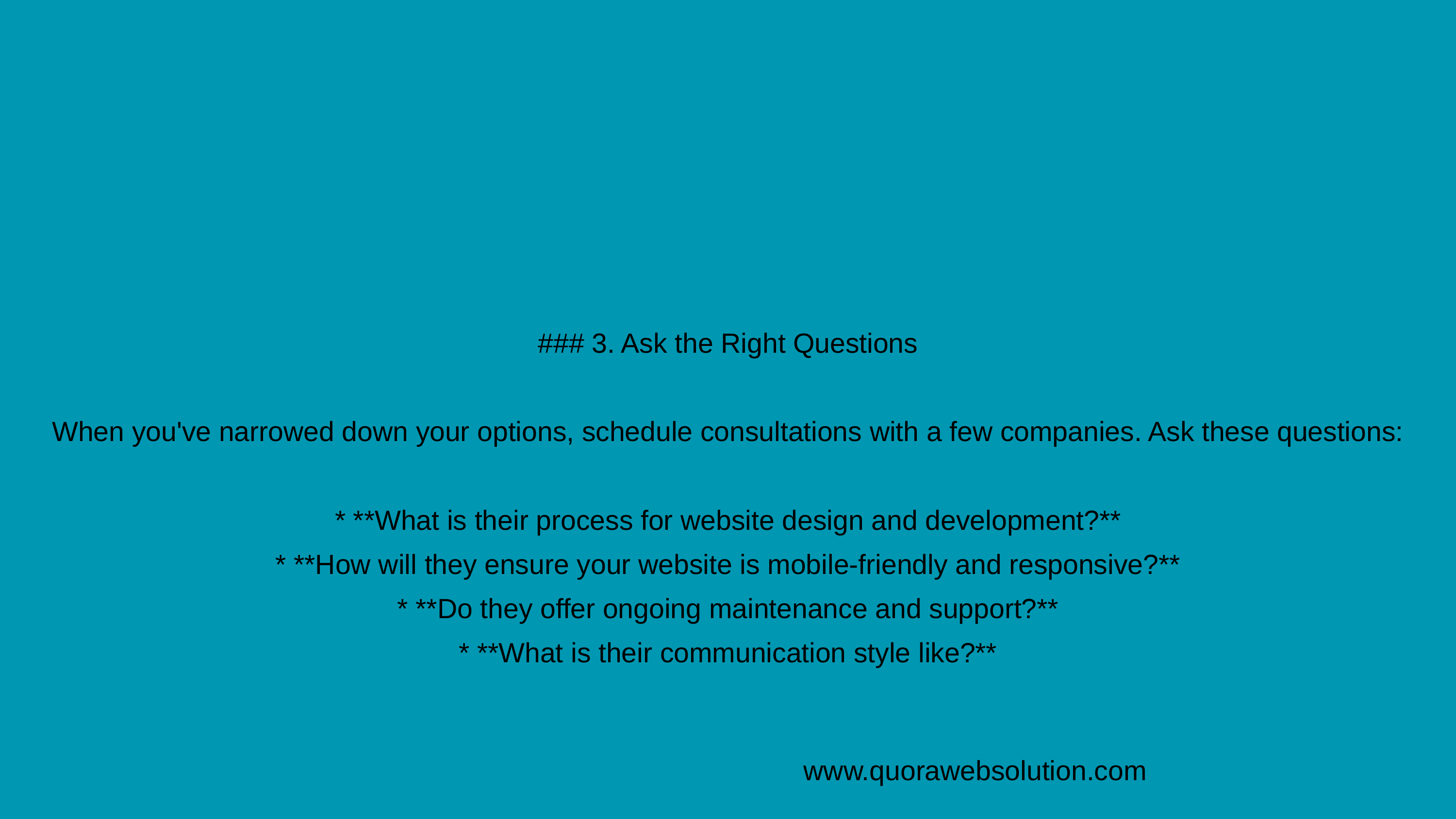

### 3. Ask the Right Questions

When you've narrowed down your options, schedule consultations with a few companies. Ask these questions:

* **What is their process for website design and development?**
* **How will they ensure your website is mobile-friendly and responsive?**
* **Do they offer ongoing maintenance and support?**
* **What is their communication style like?**
www.quorawebsolution.com